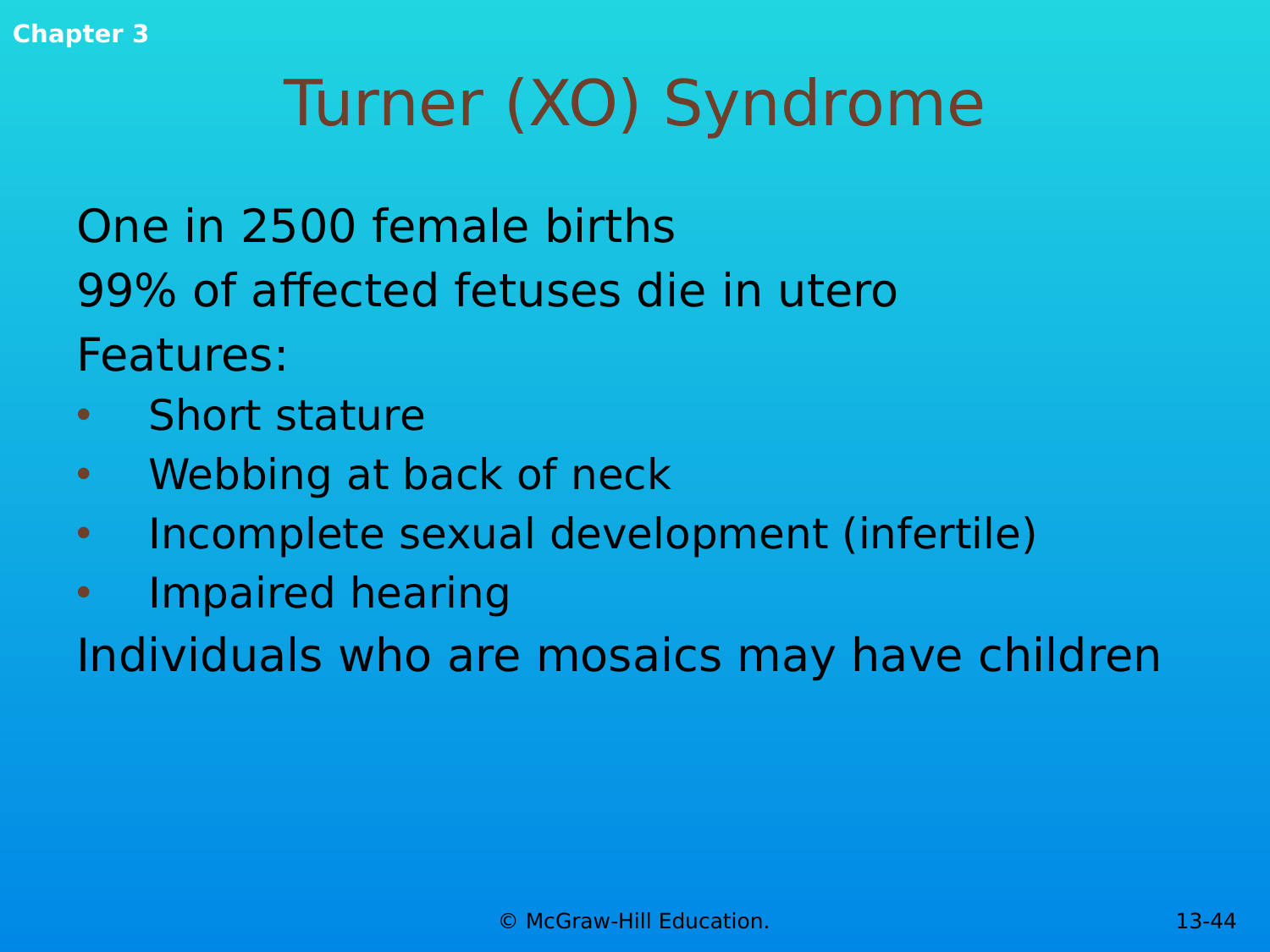

# Turner (XO) Syndrome
One in 2500 female births
99% of affected fetuses die in utero
Features:
Short stature
Webbing at back of neck
Incomplete sexual development (infertile)
Impaired hearing
Individuals who are mosaics may have children